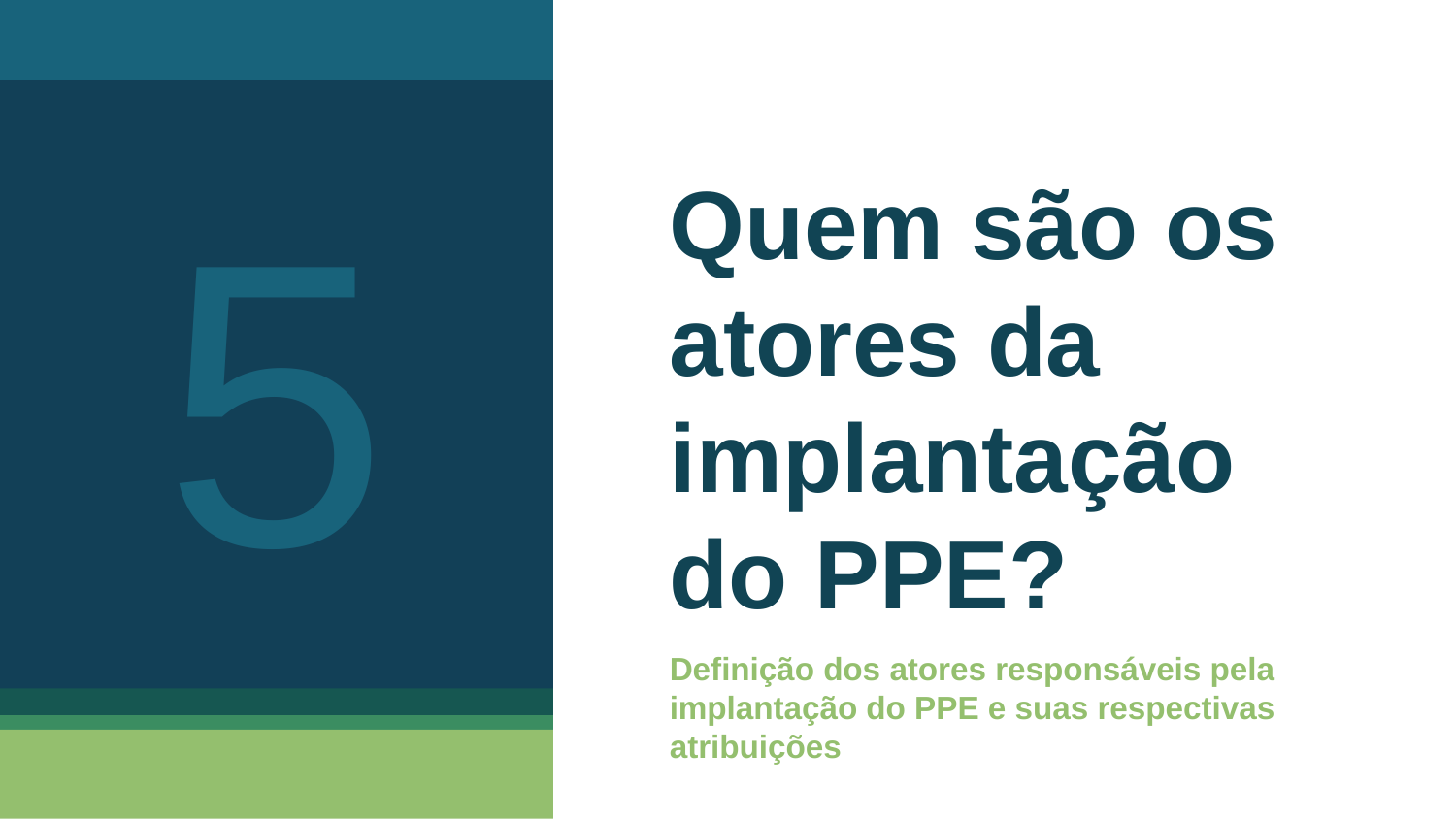

5
# Quem são os atores da implantação do PPE?
Definição dos atores responsáveis pela implantação do PPE e suas respectivas atribuições